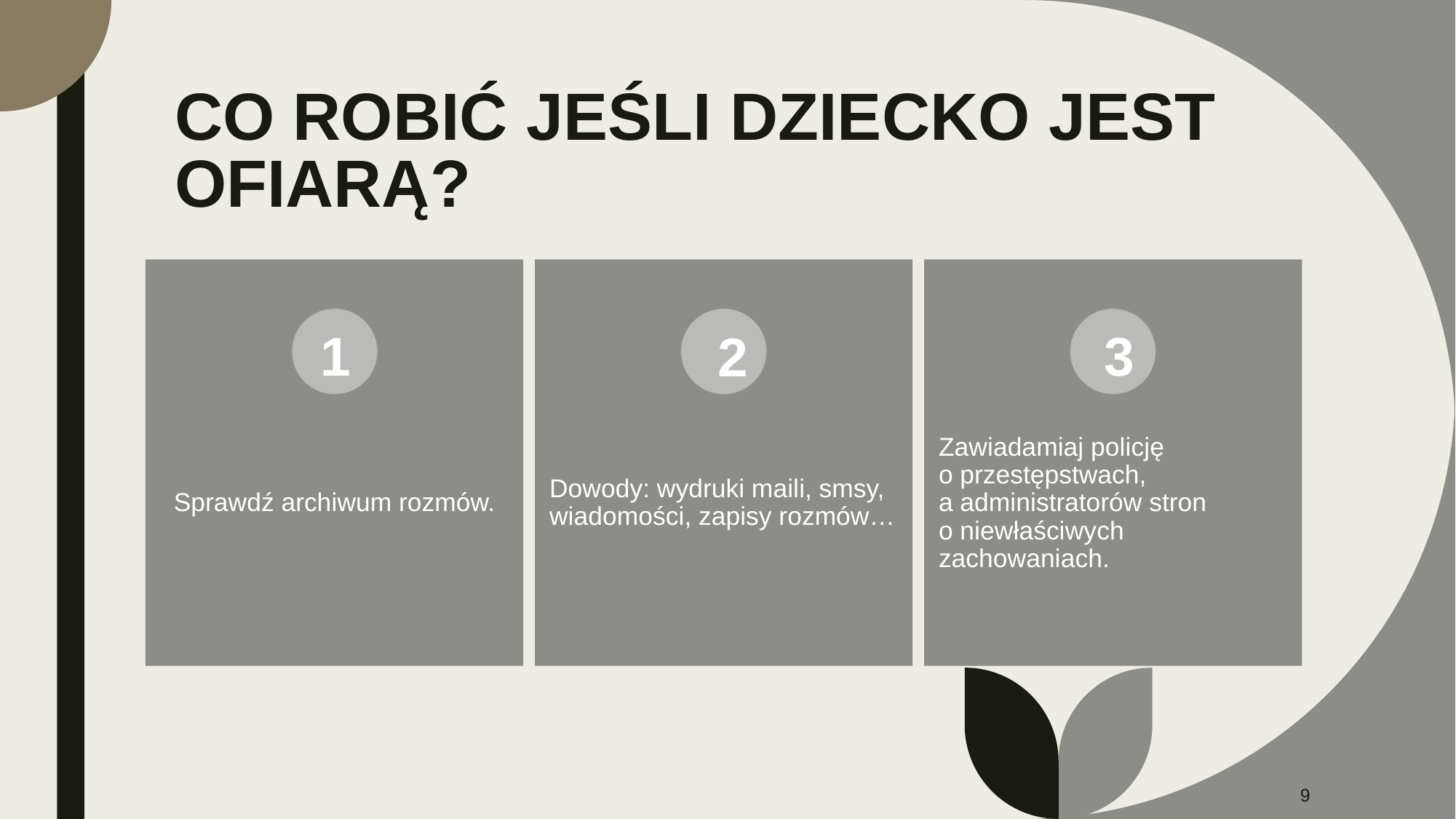

# CO ROBIĆ JEŚLI DZIECKO JEST OFIARĄ?
Sprawdź archiwum rozmów.
Dowody: wydruki maili, smsy, wiadomości, zapisy rozmów…
Zawiadamiaj policję
o przestępstwach,
a administratorów stron
o niewłaściwych zachowaniach.
1
3
2
9